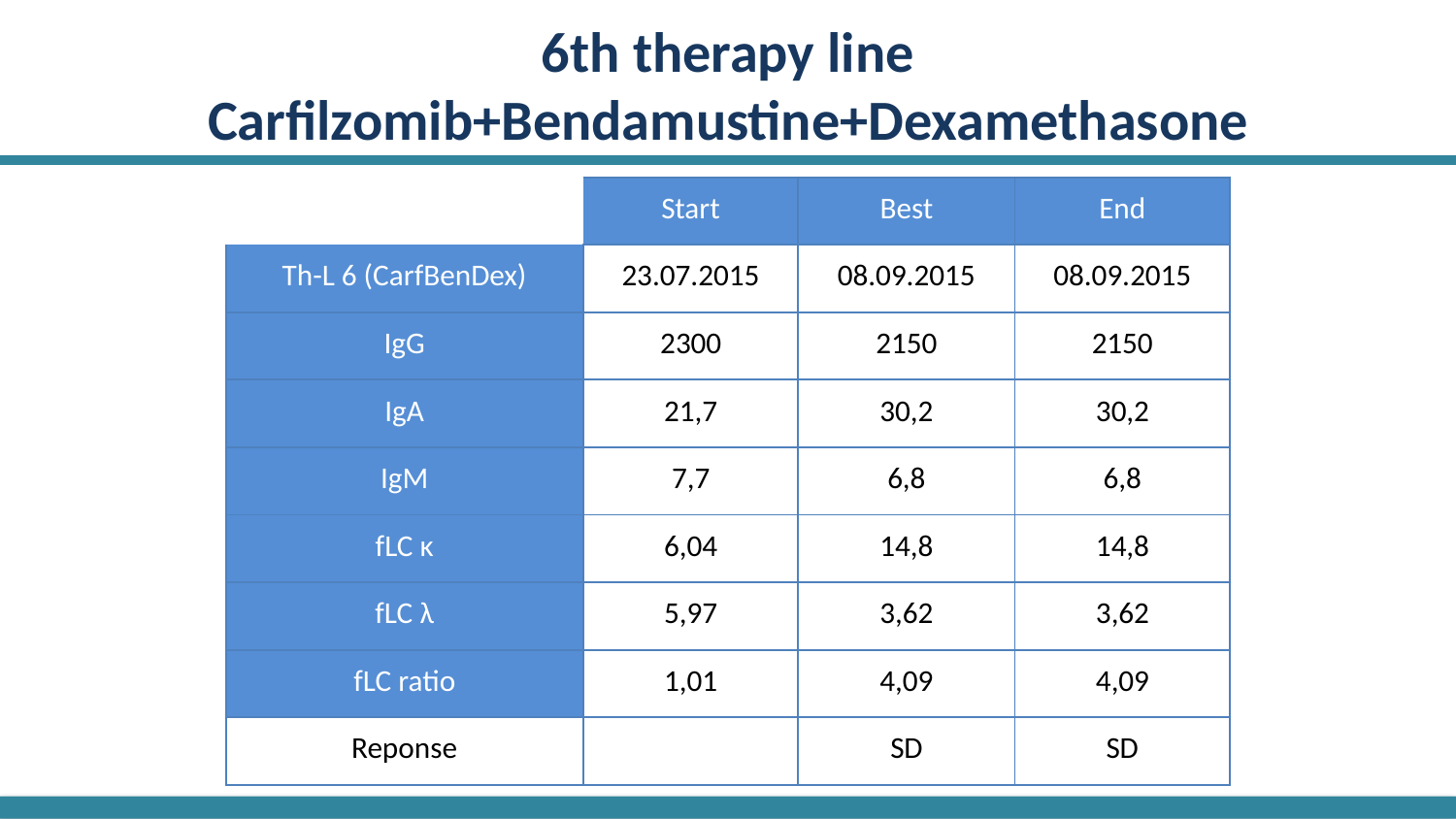

# 6th therapy line Carfilzomib+Bendamustine+Dexamethasone
|  | Start | Best | End |
| --- | --- | --- | --- |
| Th-L 6 (CarfBenDex) | 23.07.2015 | 08.09.2015 | 08.09.2015 |
| IgG | 2300 | 2150 | 2150 |
| IgA | 21,7 | 30,2 | 30,2 |
| IgM | 7,7 | 6,8 | 6,8 |
| fLC κ | 6,04 | 14,8 | 14,8 |
| fLC λ | 5,97 | 3,62 | 3,62 |
| fLC ratio | 1,01 | 4,09 | 4,09 |
| Reponse |  | SD | SD |